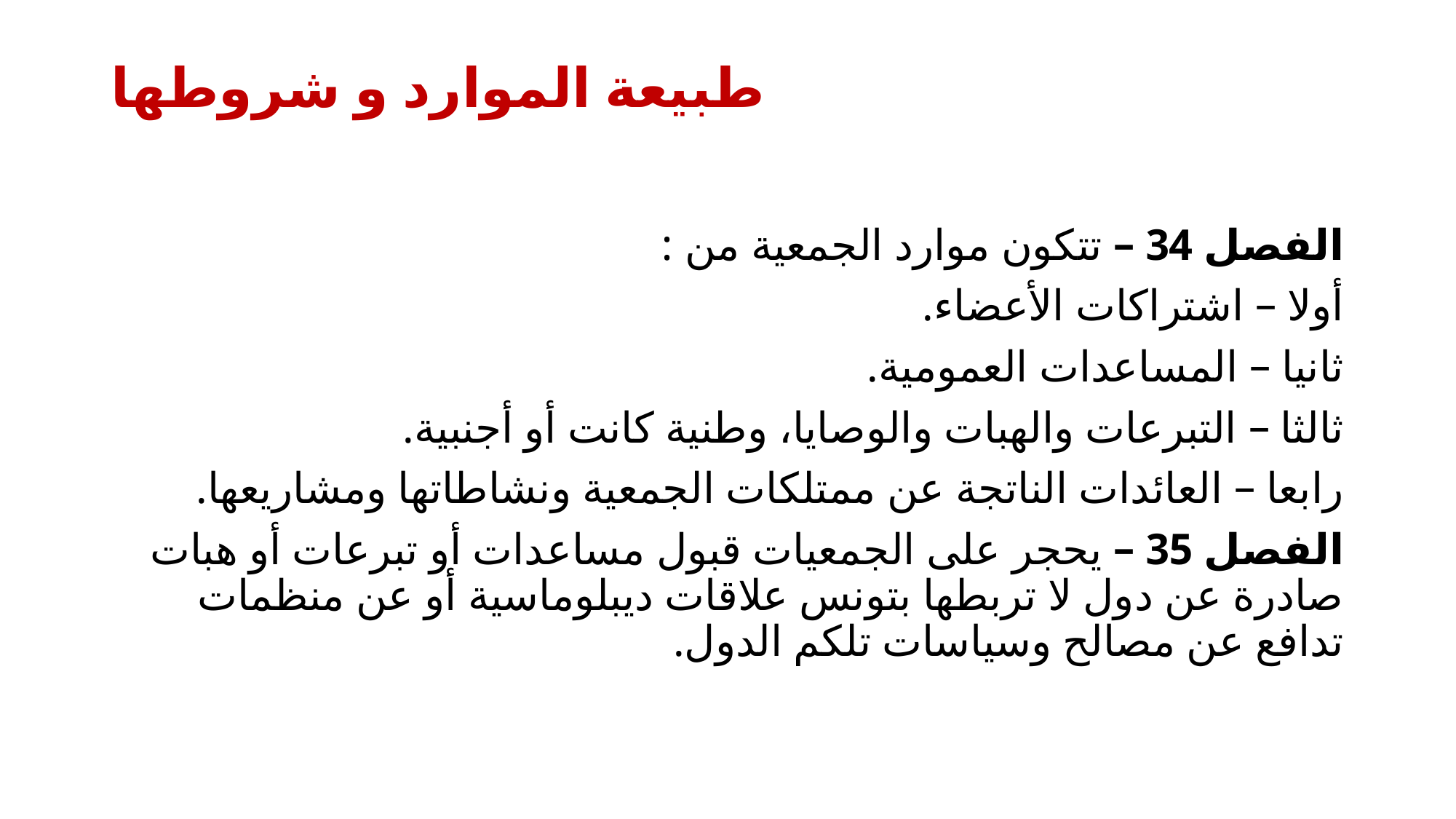

# طبيعة الموارد و شروطها
الفصل 34 – تتكون موارد الجمعية من :
أولا – اشتراكات الأعضاء.
ثانيا – المساعدات العمومية.
ثالثا – التبرعات والهبات والوصايا، وطنية كانت أو أجنبية.
رابعا – العائدات الناتجة عن ممتلكات الجمعية ونشاطاتها ومشاريعها.
الفصل 35 – يحجر على الجمعيات قبول مساعدات أو تبرعات أو هبات صادرة عن دول لا تربطها بتونس علاقات ديبلوماسية أو عن منظمات تدافع عن مصالح وسياسات تلكم الدول.